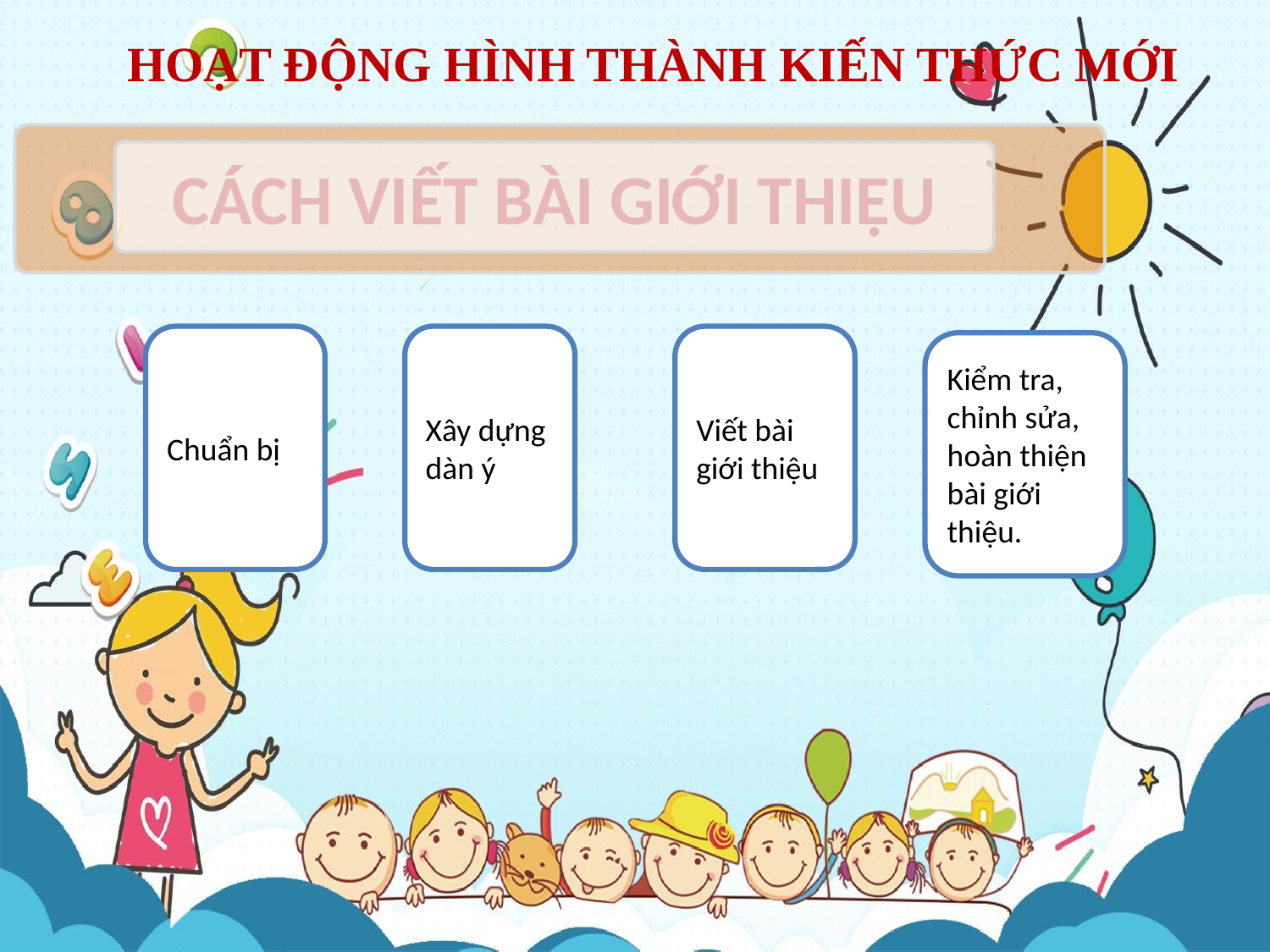

HOẠT ĐỘNG HÌNH THÀNH KIẾN THỨC MỚI

CÁCH VIẾT BÀI GIỚI THIỆU
Chuẩn bị
Xây dựng dàn ý
Viết bài giới thiệu
Kiểm tra, chỉnh sửa, hoàn thiện bài giới thiệu.